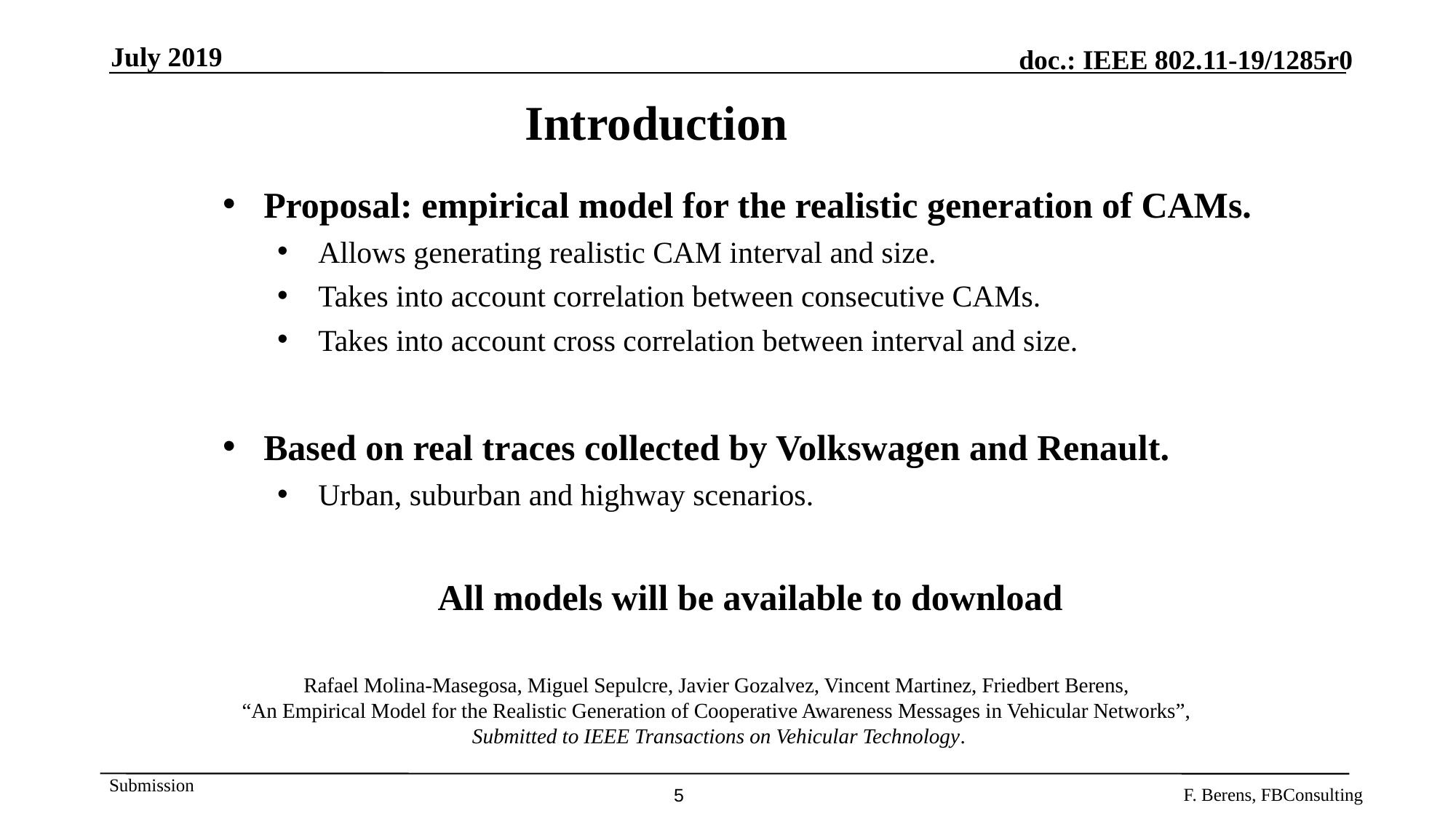

July 2019

# Introduction

Proposal: empirical model for the realistic generation of CAMs.
Allows generating realistic CAM interval and size.
Takes into account correlation between consecutive CAMs.
Takes into account cross correlation between interval and size.

Based on real traces collected by Volkswagen and Renault.
Urban, suburban and highway scenarios.

All models will be available to download

Rafael Molina-Masegosa, Miguel Sepulcre, Javier Gozalvez, Vincent Martinez, Friedbert Berens,
“An Empirical Model for the Realistic Generation of Cooperative Awareness Messages in Vehicular Networks”,
Submitted to IEEE Transactions on Vehicular Technology.
5
F. Berens, FBConsulting